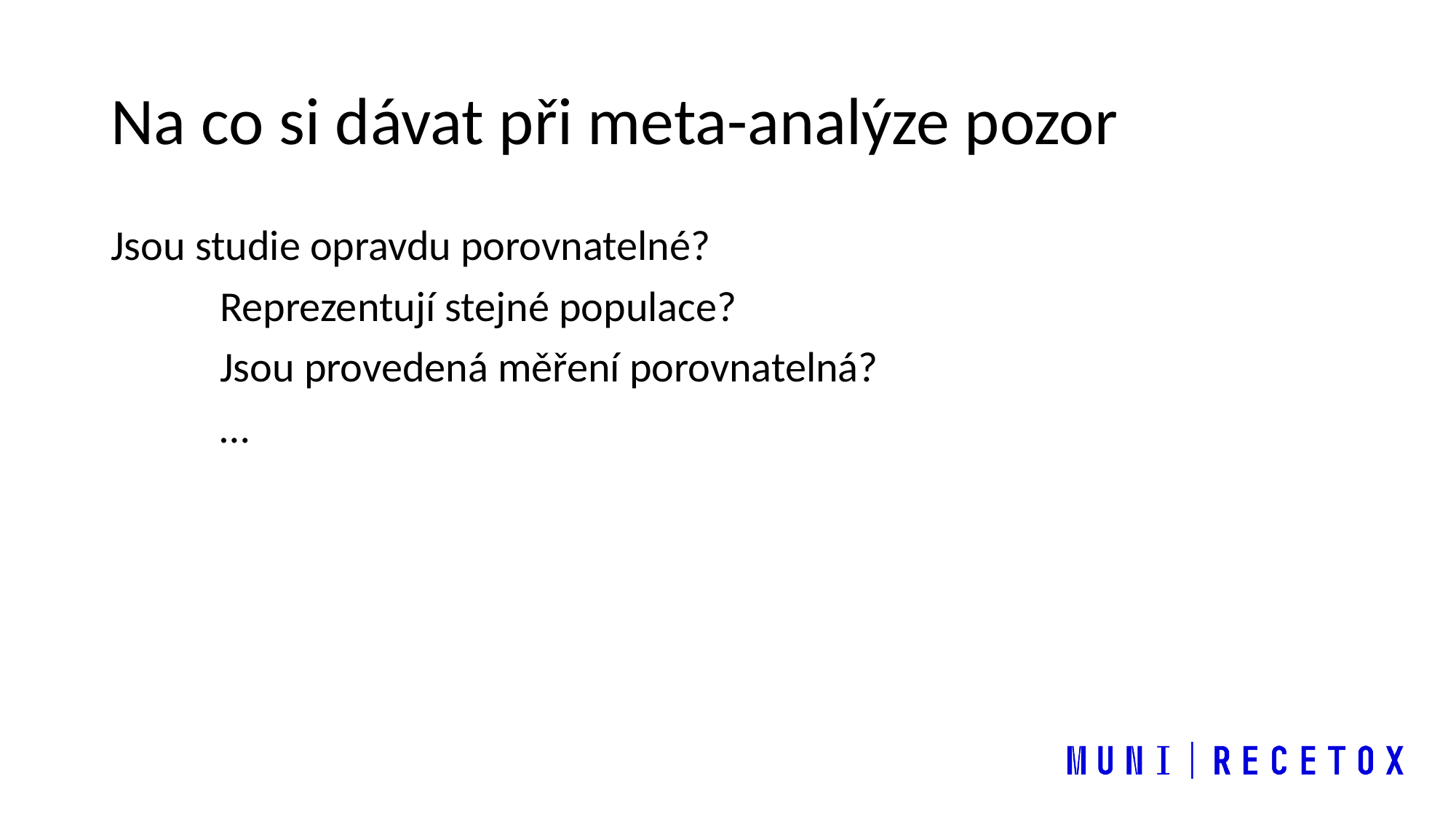

# Na co si dávat při meta-analýze pozor
Jsou studie opravdu porovnatelné?
	Reprezentují stejné populace?
	Jsou provedená měření porovnatelná?
	…